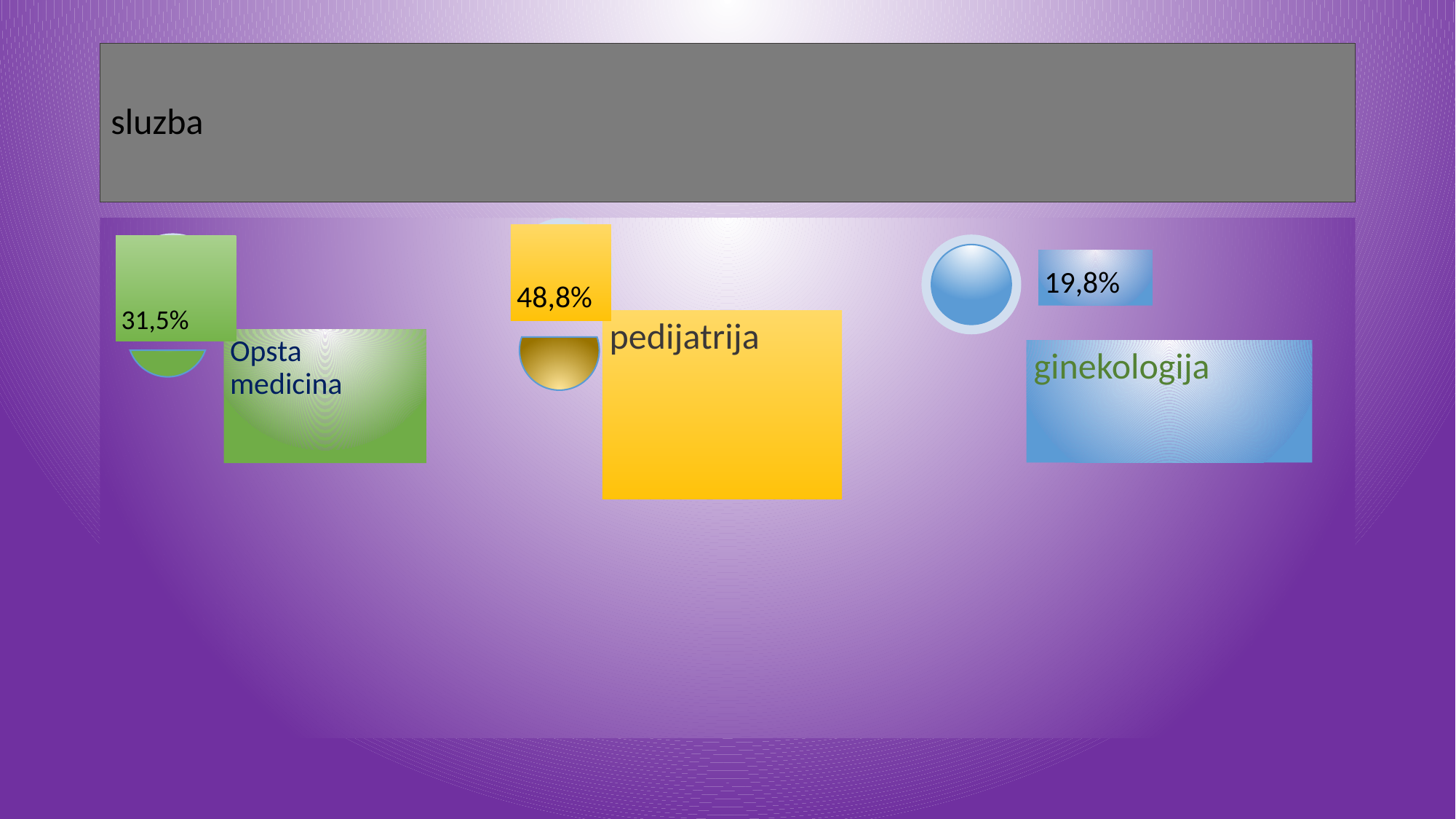

# sluzba
Opsta medicina
31,5%
pedijatrija
48,8%
ginekologija
19,8%